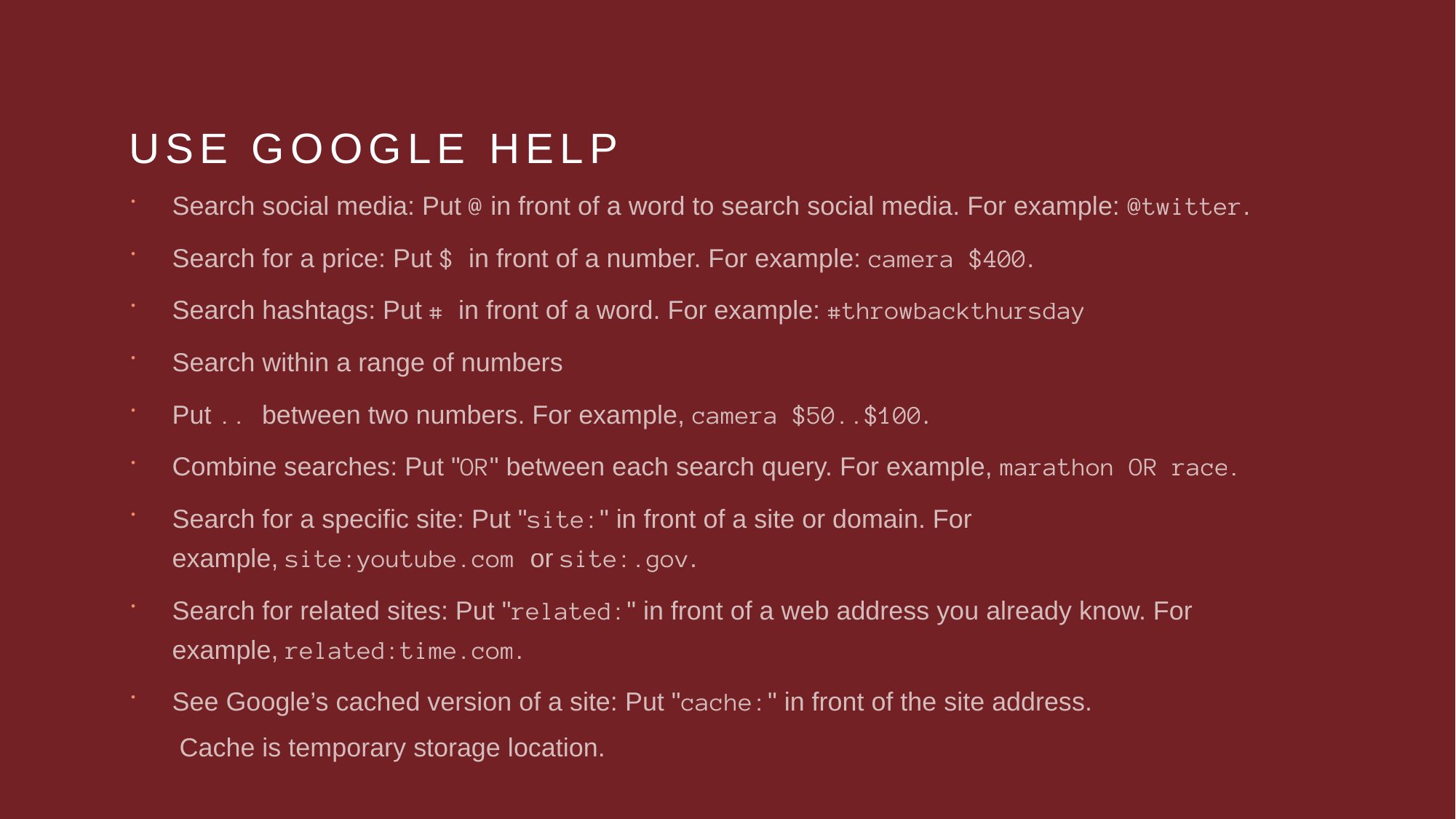

# Use Google Help
Search social media: Put @ in front of a word to search social media. For example: @twitter.
Search for a price: Put $ in front of a number. For example: camera $400.
Search hashtags: Put # in front of a word. For example: #throwbackthursday
Search within a range of numbers
Put .. between two numbers. For example, camera $50..$100.
Combine searches: Put "OR" between each search query. For example, marathon OR race.
Search for a specific site: Put "site:" in front of a site or domain. For example, site:youtube.com or site:.gov.
Search for related sites: Put "related:" in front of a web address you already know. For example, related:time.com.
See Google’s cached version of a site: Put "cache:" in front of the site address.
 Cache is temporary storage location.